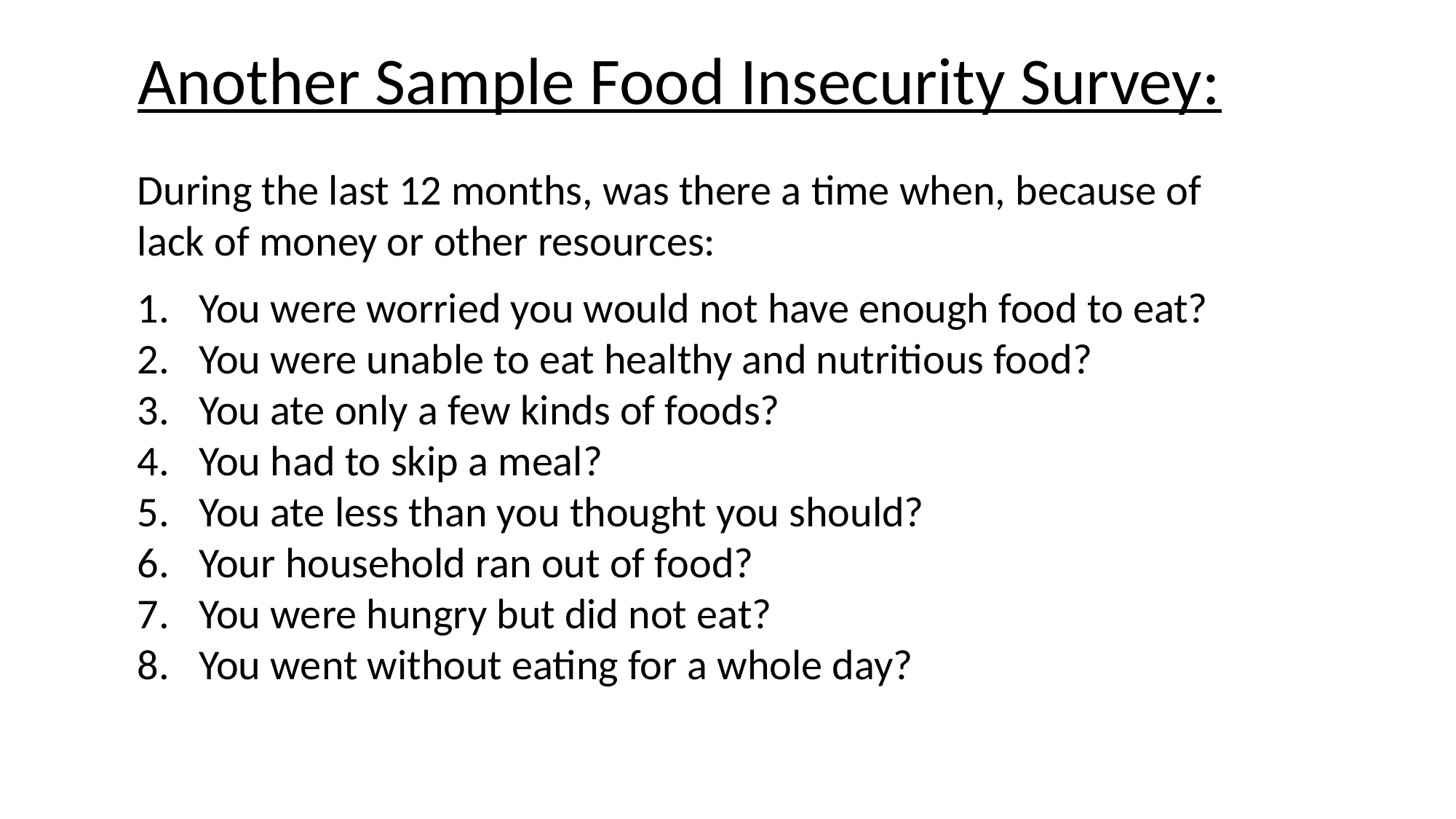

# Another Sample Food Insecurity Survey:
During the last 12 months, was there a time when, because of lack of money or other resources:

You were worried you would not have enough food to eat?
You were unable to eat healthy and nutritious food?
You ate only a few kinds of foods?
You had to skip a meal?
You ate less than you thought you should?
Your household ran out of food?
You were hungry but did not eat?
You went without eating for a whole day?